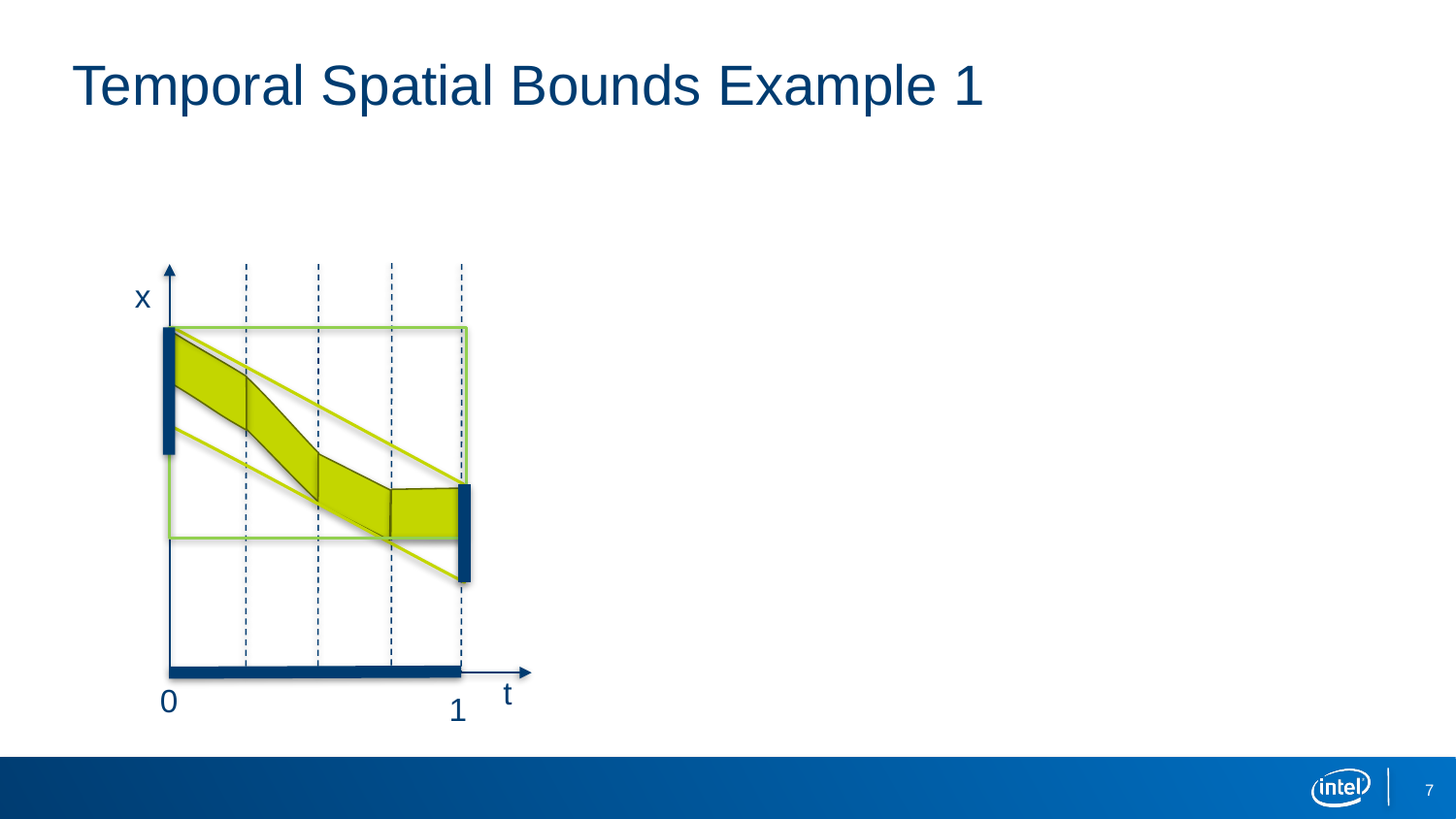

# Temporal Spatial Bounds Example 1
x

t
0
1
7